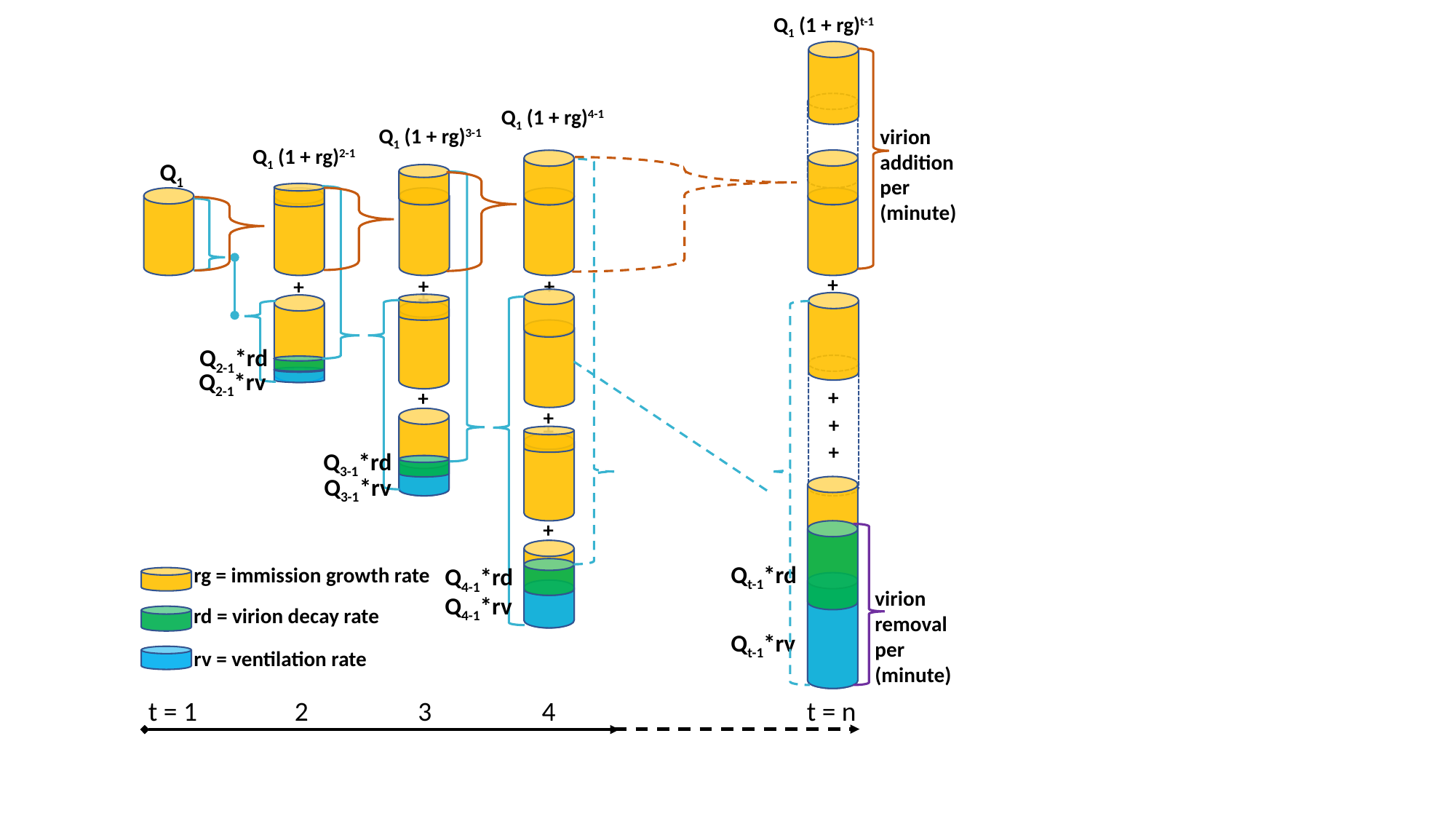

Q1 (1 + rg)t-1

Q1 (1 + rg)4-1
Q1 (1 + rg)3-1
virion
addition
per (minute)
Q1 (1 + rg)2-1

Q1

+
+
+
+
+

Q2-1*rd

Q2-1*rv

+
+
+
+

+

+

Q3-1*rd

Q3-1*rv

+

Qt-1*rd
rg = immission growth rate
Q4-1*rd

virion
removal per
(minute)
Q4-1*rv
rd = virion decay rate

Qt-1*rv
rv = ventilation rate

t = 1
2
3
4
t = n